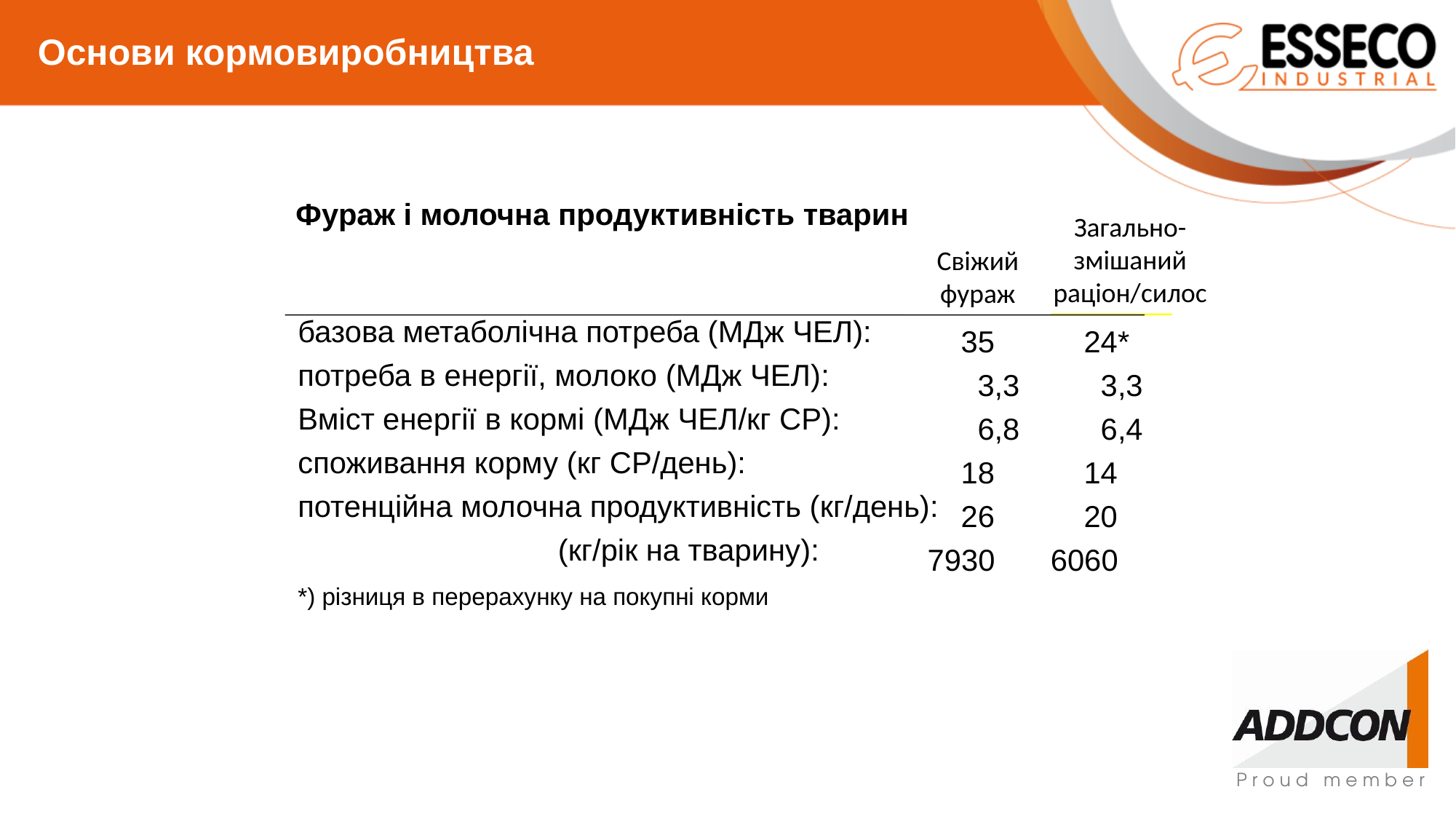

Основи кормовиробництва
Фураж і молочна продуктивність тварин
Загально-змішаний раціон/силос
Свіжий фураж

базова метаболічна потреба (МДж ЧЕЛ):
потреба в енергії, молоко (МДж ЧЕЛ):
Вміст енергії в кормі (МДж ЧЕЛ/кг СР):
споживання корму (кг СР/день):
потенційна молочна продуктивність (кг/день):
		     (кг/рік на тварину):

*) різниця в перерахунку на покупні корми
FF
    35
      3,3
      6,8
    18
    26
7930
AWS/SM
    24*
      3,3
      6,4
    14
    20
6060